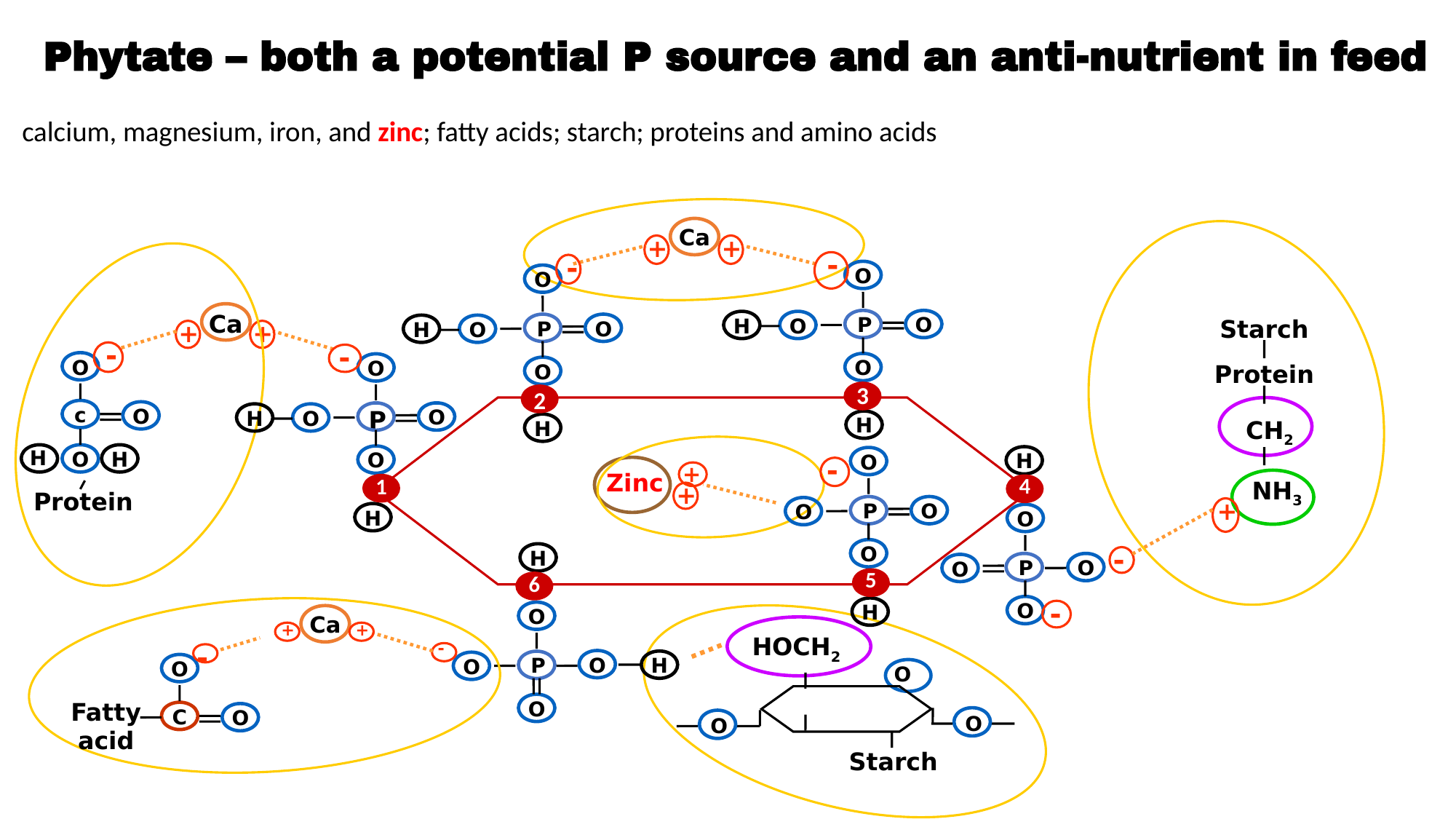

Phytate – both a potential P source and an anti-nutrient in feed
 calcium, magnesium, iron, and zinc; fatty acids; starch; proteins and amino acids

Ca

+

+

+

Zinc
+

Starch

Protein

CH2

NH3

+

Ca

+

+

-

O

c

O

H

O

H

Protein
-

O

P

O

H

O

O

-

O

P

O

H

O

O

-

O

P

O

H

O

O

3

2

4

1

5

6

H

H

H

O

-

P

O

O

O

H

O

O

O

-

O

H

P

H

O

-

H

P

O
O

O

-

Ca
+

+

-

O

Fatty acid
C

O

HOCH2

O

O

O

Starch